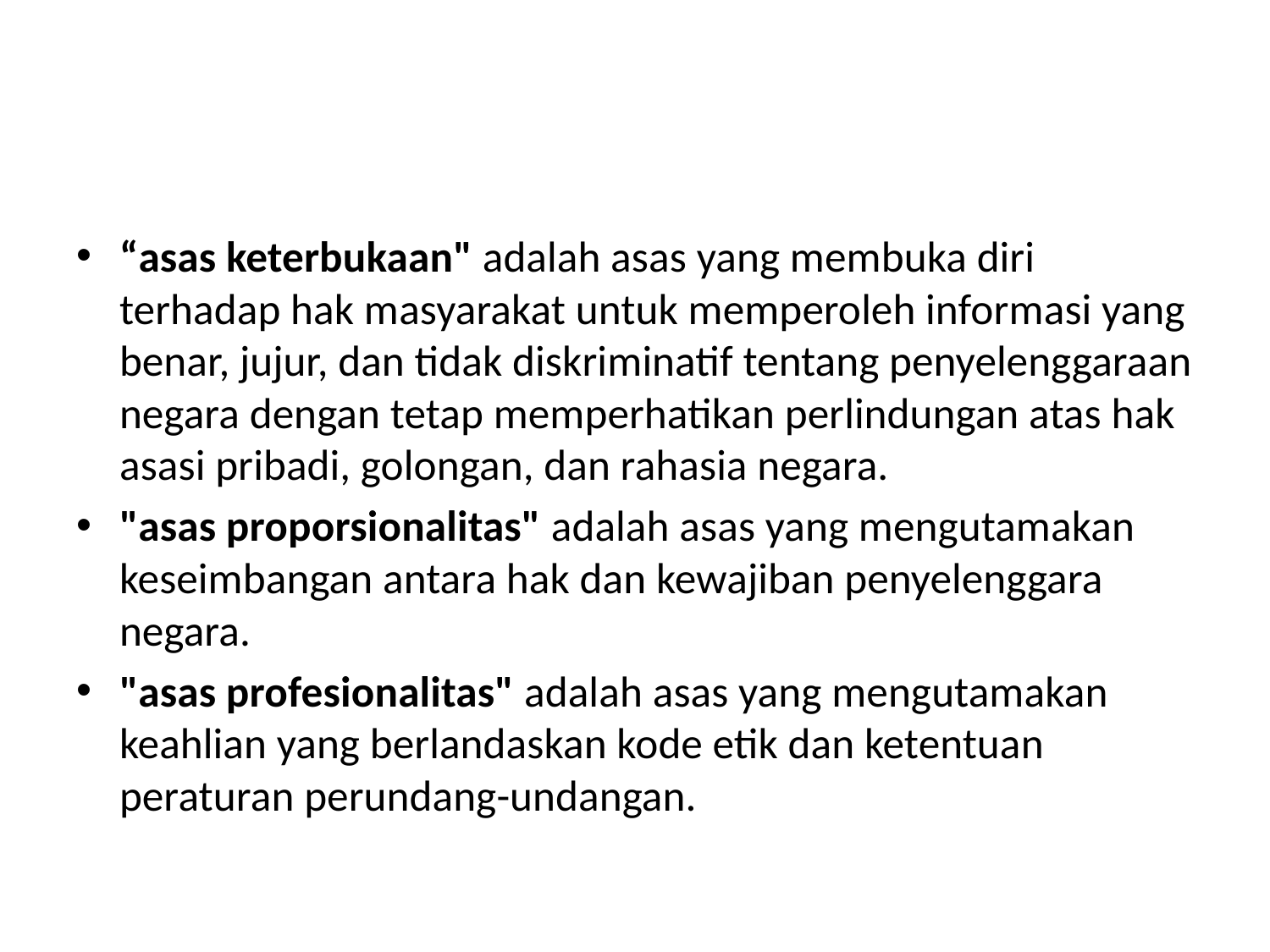

#
“asas keterbukaan" adalah asas yang membuka diri terhadap hak masyarakat untuk memperoleh informasi yang benar, jujur, dan tidak diskriminatif tentang penyelenggaraan negara dengan tetap memperhatikan perlindungan atas hak asasi pribadi, golongan, dan rahasia negara.
"asas proporsionalitas" adalah asas yang mengutamakan keseimbangan antara hak dan kewajiban penyelenggara negara.
"asas profesionalitas" adalah asas yang mengutamakan keahlian yang berlandaskan kode etik dan ketentuan peraturan perundang-undangan.